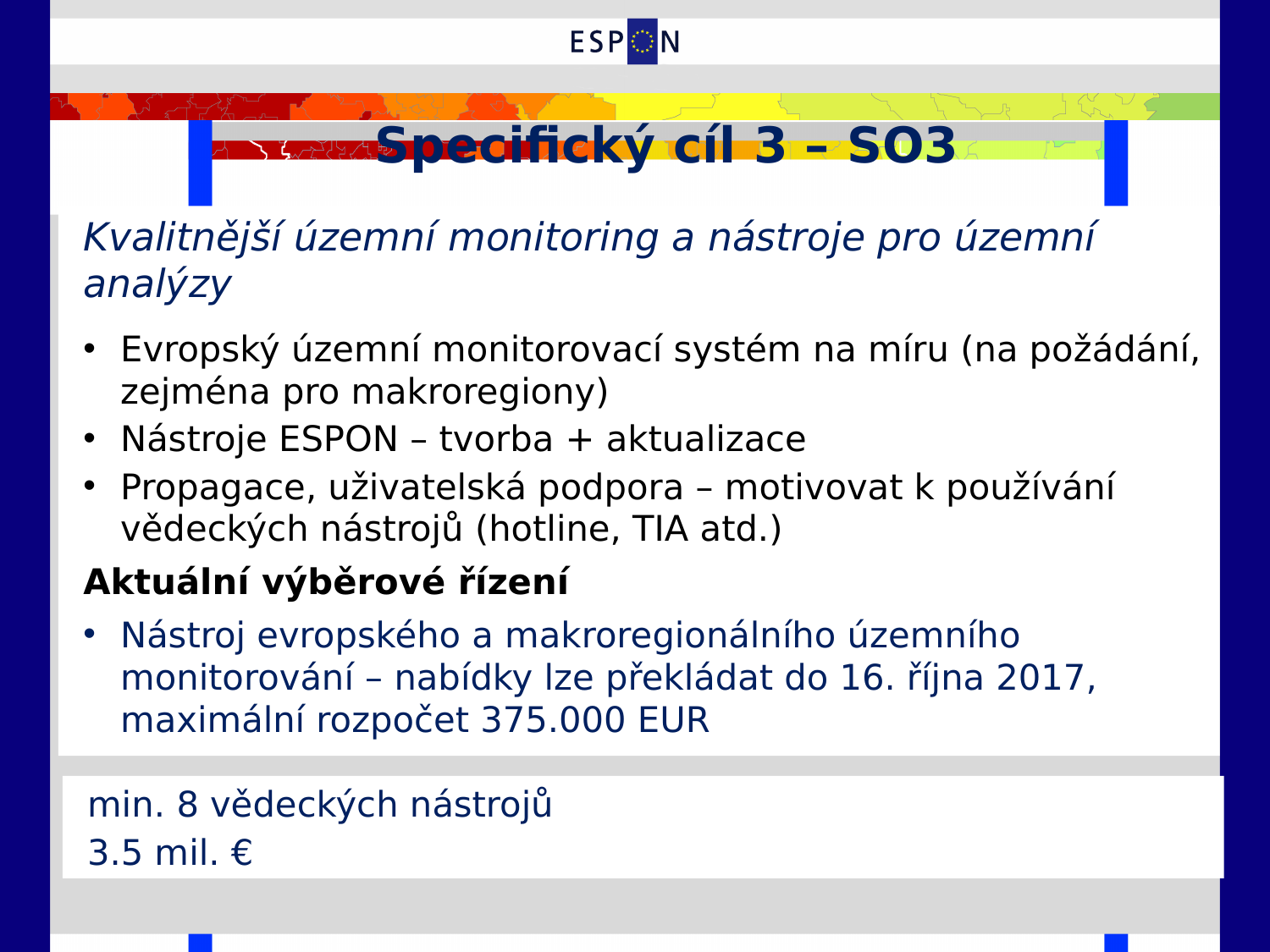

Specifický cíl 3 – SO3
Kvalitnější územní monitoring a nástroje pro územní analýzy
Evropský územní monitorovací systém na míru (na požádání, zejména pro makroregiony)
Nástroje ESPON – tvorba + aktualizace
Propagace, uživatelská podpora – motivovat k používání vědeckých nástrojů (hotline, TIA atd.)
Aktuální výběrové řízení
Nástroj evropského a makroregionálního územního monitorování – nabídky lze překládat do 16. října 2017, maximální rozpočet 375.000 EUR

min. 8 vědeckých nástrojů
3.5 mil. €